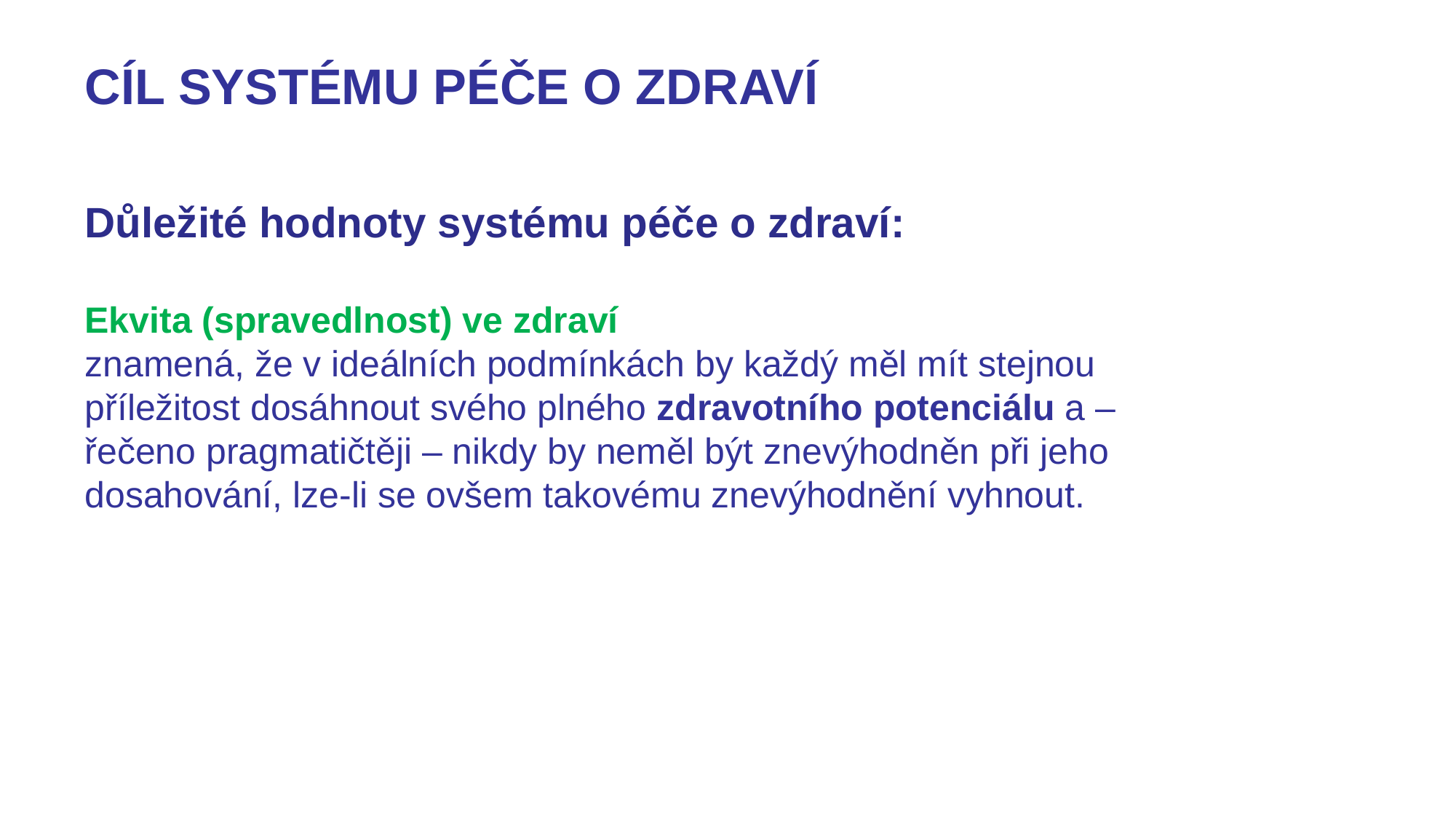

# CÍL SYSTÉMU PÉČE O ZDRAVÍ
Důležité hodnoty systému péče o zdraví:

Ekvita (spravedlnost) ve zdraví
znamená, že v ideálních podmínkách by každý měl mít stejnou příležitost dosáhnout svého plného zdravotního potenciálu a – řečeno pragmatičtěji – nikdy by neměl být znevýhodněn při jeho dosahování, lze-li se ovšem takovému znevýhodnění vyhnout.